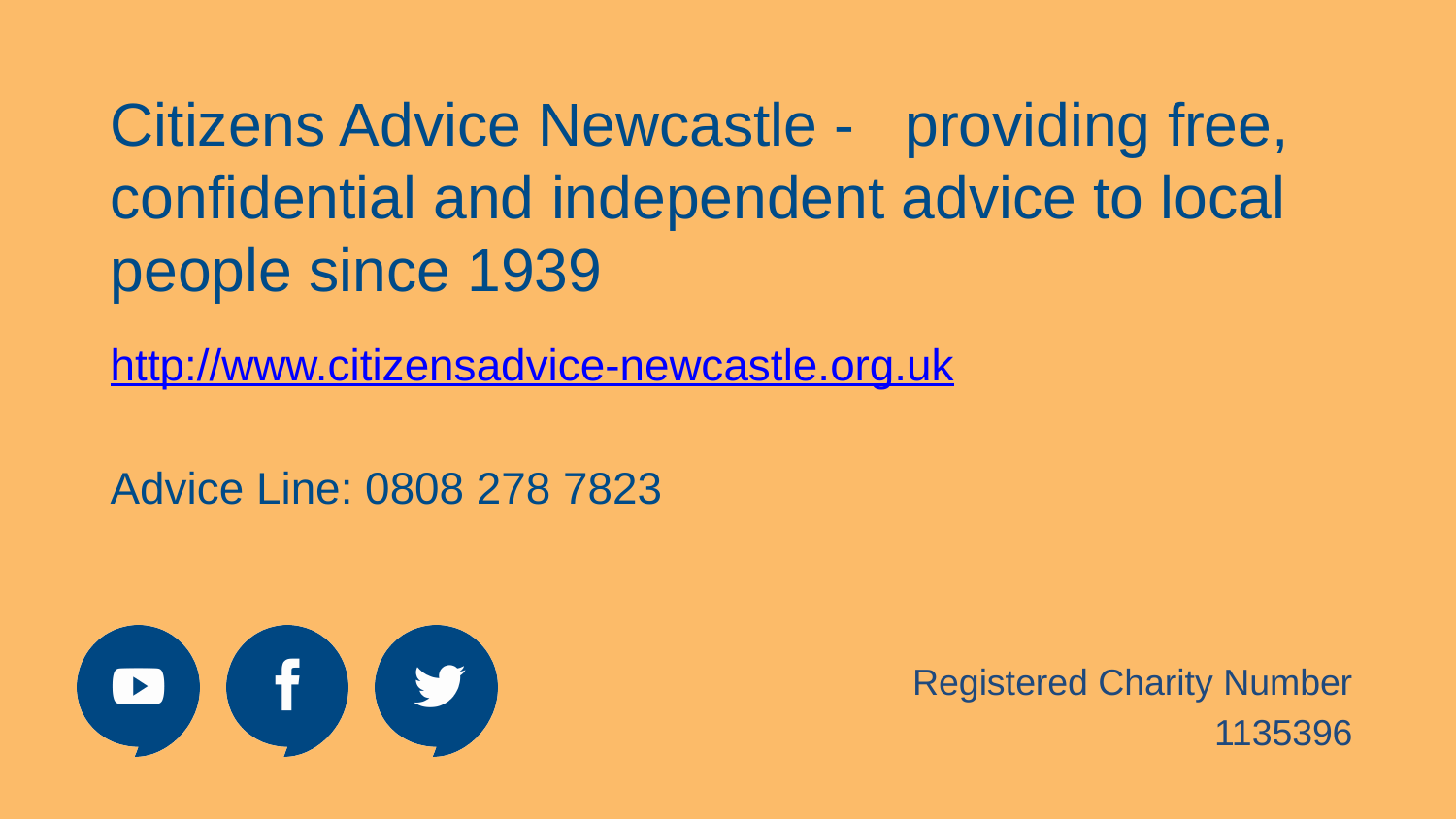

Citizens Advice Newcastle -   providing free, confidential and independent advice to local people since 1939
http://www.citizensadvice-newcastle.org.uk

Advice Line: 0808 278 7823

Registered Charity Number 1135396